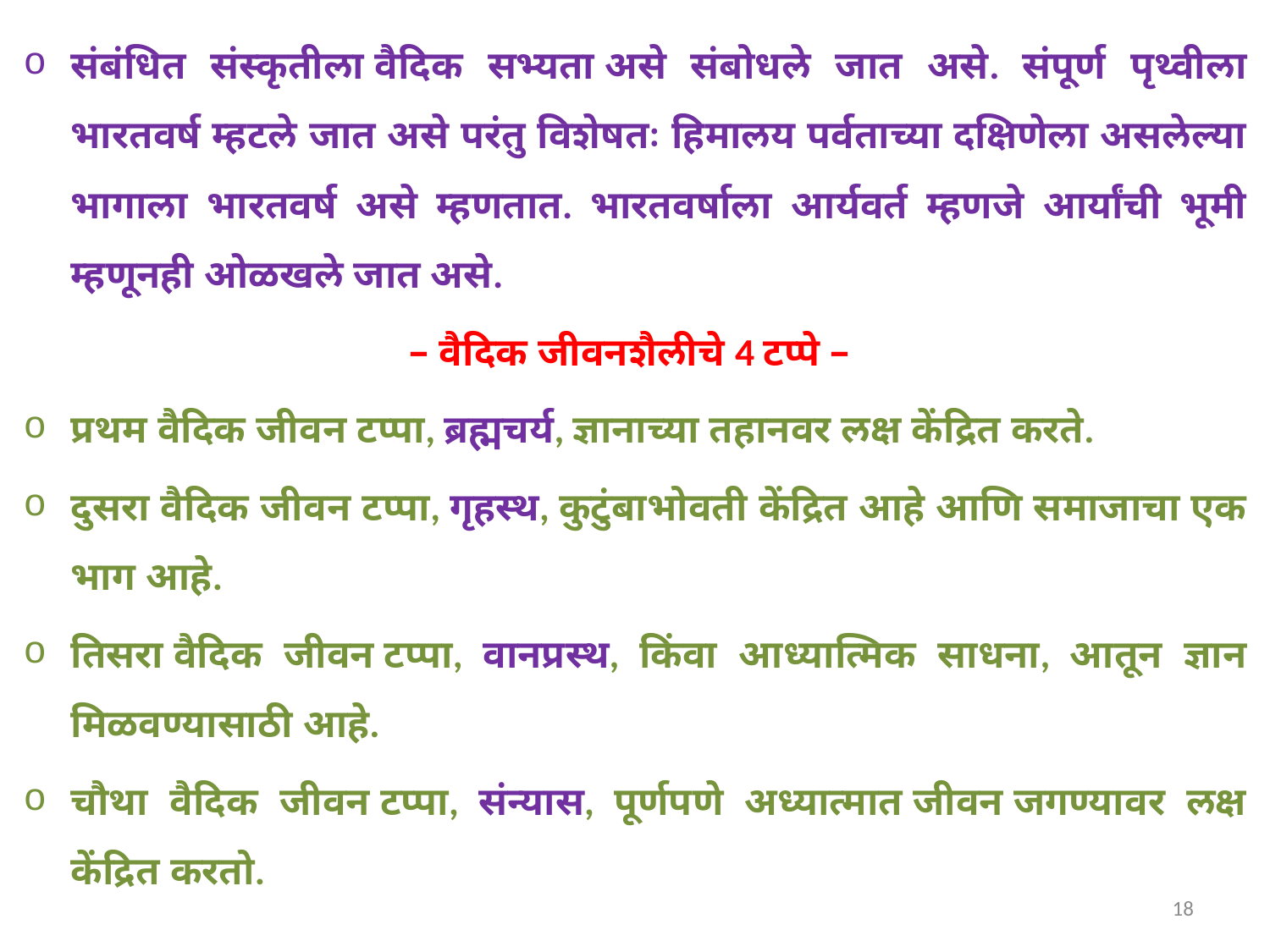

संबंधित संस्कृतीला वैदिक सभ्यता असे संबोधले जात असे. संपूर्ण पृथ्वीला भारतवर्ष म्हटले जात असे परंतु विशेषतः हिमालय पर्वताच्या दक्षिणेला असलेल्या भागाला भारतवर्ष असे म्हणतात. भारतवर्षाला आर्यवर्त म्हणजे आर्यांची भूमी म्हणूनही ओळखले जात असे.
– वैदिक जीवनशैलीचे 4 टप्पे –
प्रथम वैदिक जीवन टप्पा, ब्रह्मचर्य, ज्ञानाच्या तहानवर लक्ष केंद्रित करते.
दुसरा वैदिक जीवन टप्पा, गृहस्थ, कुटुंबाभोवती केंद्रित आहे आणि समाजाचा एक भाग आहे.
तिसरा वैदिक जीवन टप्पा, वानप्रस्थ, किंवा आध्यात्मिक साधना, आतून ज्ञान मिळवण्यासाठी आहे.
चौथा वैदिक जीवन टप्पा, संन्यास, पूर्णपणे अध्यात्मात जीवन जगण्यावर लक्ष केंद्रित करतो.
18